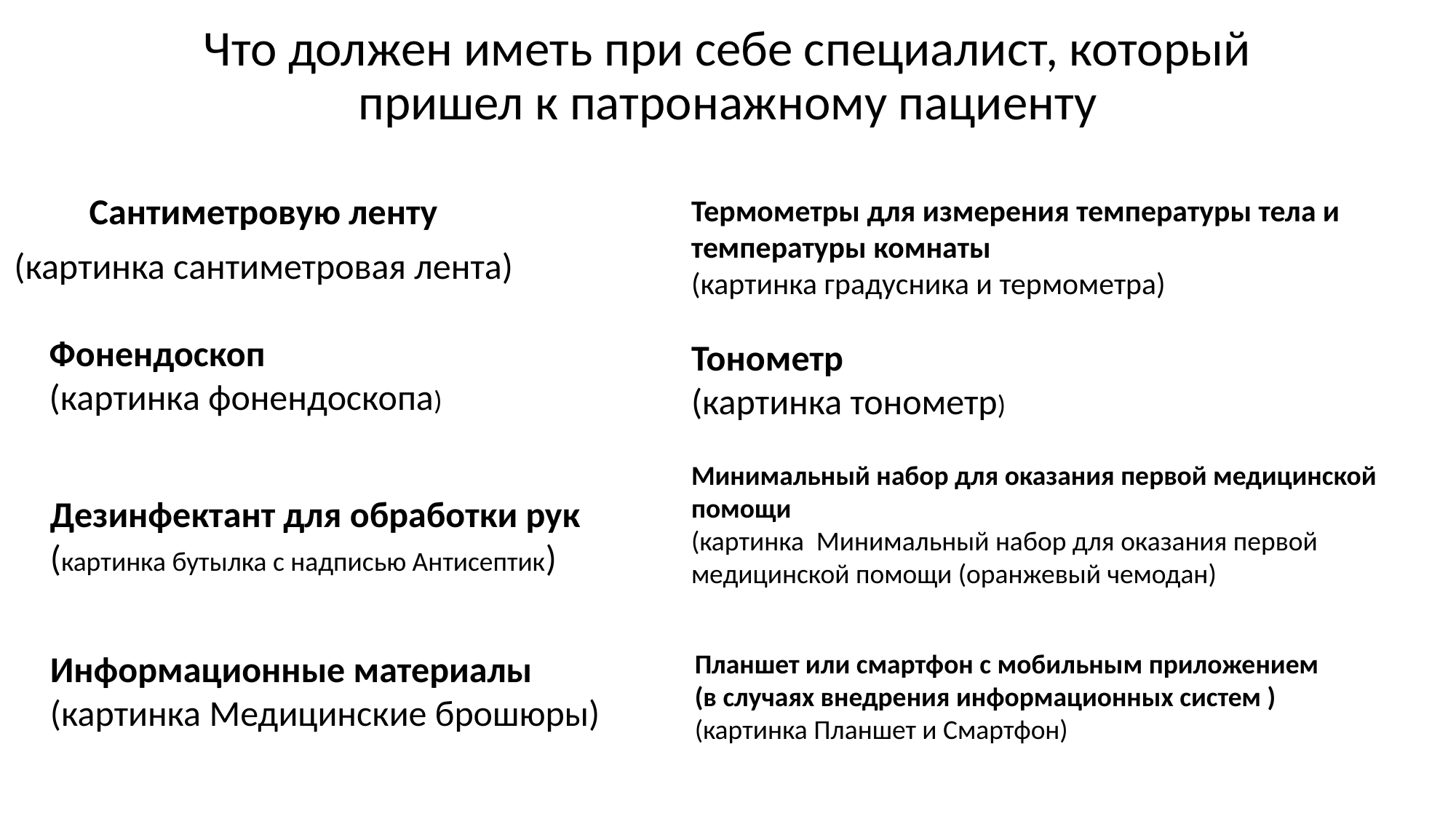

# Что должен иметь при себе специалист, который пришел к патронажному пациенту
Термометры для измерения температуры тела и температуры комнаты
(картинка градусника и термометра)
Сантиметровую ленту
(картинка сантиметровая лента)
Фонендоскоп
(картинка фонендоскопа)
Тонометр
(картинка тонометр)
Минимальный набор для оказания первой медицинской помощи
(картинка  Минимальный набор для оказания первой медицинской помощи (оранжевый чемодан)

Дезинфектант для обработки рук
(картинка бутылка с надписью Антисептик)

Информационные материалы
(картинка Медицинские брошюры)
Планшет или смартфон с мобильным приложением
(в случаях внедрения информационных систем )
(картинка Планшет и Смартфон)